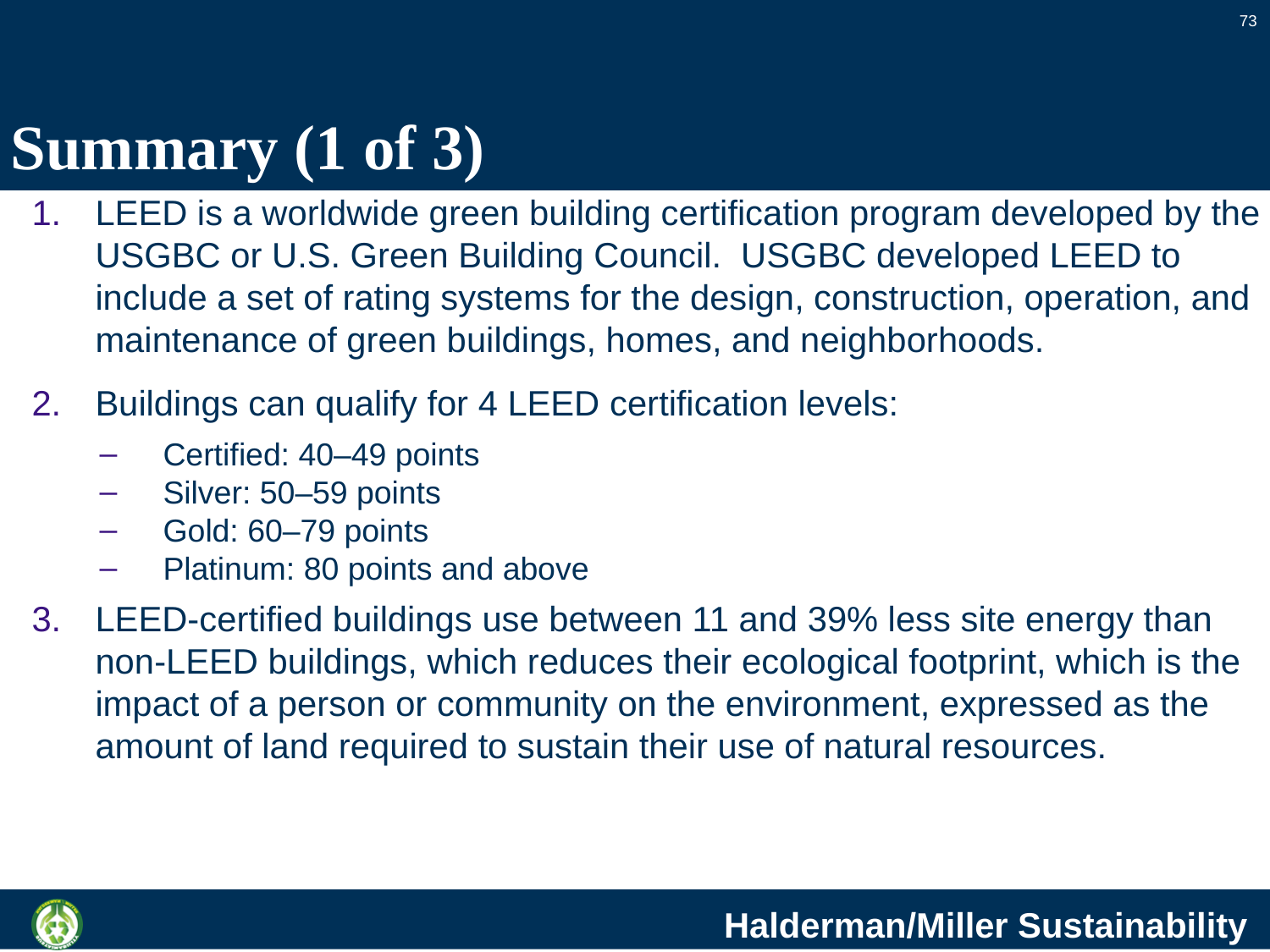

73
# Summary (1 of 3)
LEED is a worldwide green building certification program developed by the USGBC or U.S. Green Building Council.  USGBC developed LEED to include a set of rating systems for the design, construction, operation, and maintenance of green buildings, homes, and neighborhoods.
Buildings can qualify for 4 LEED certification levels:
Certified: 40–49 points
Silver: 50–59 points
Gold: 60–79 points
Platinum: 80 points and above
LEED-certified buildings use between 11 and 39% less site energy than non-LEED buildings, which reduces their ecological footprint, which is the impact of a person or community on the environment, expressed as the amount of land required to sustain their use of natural resources.